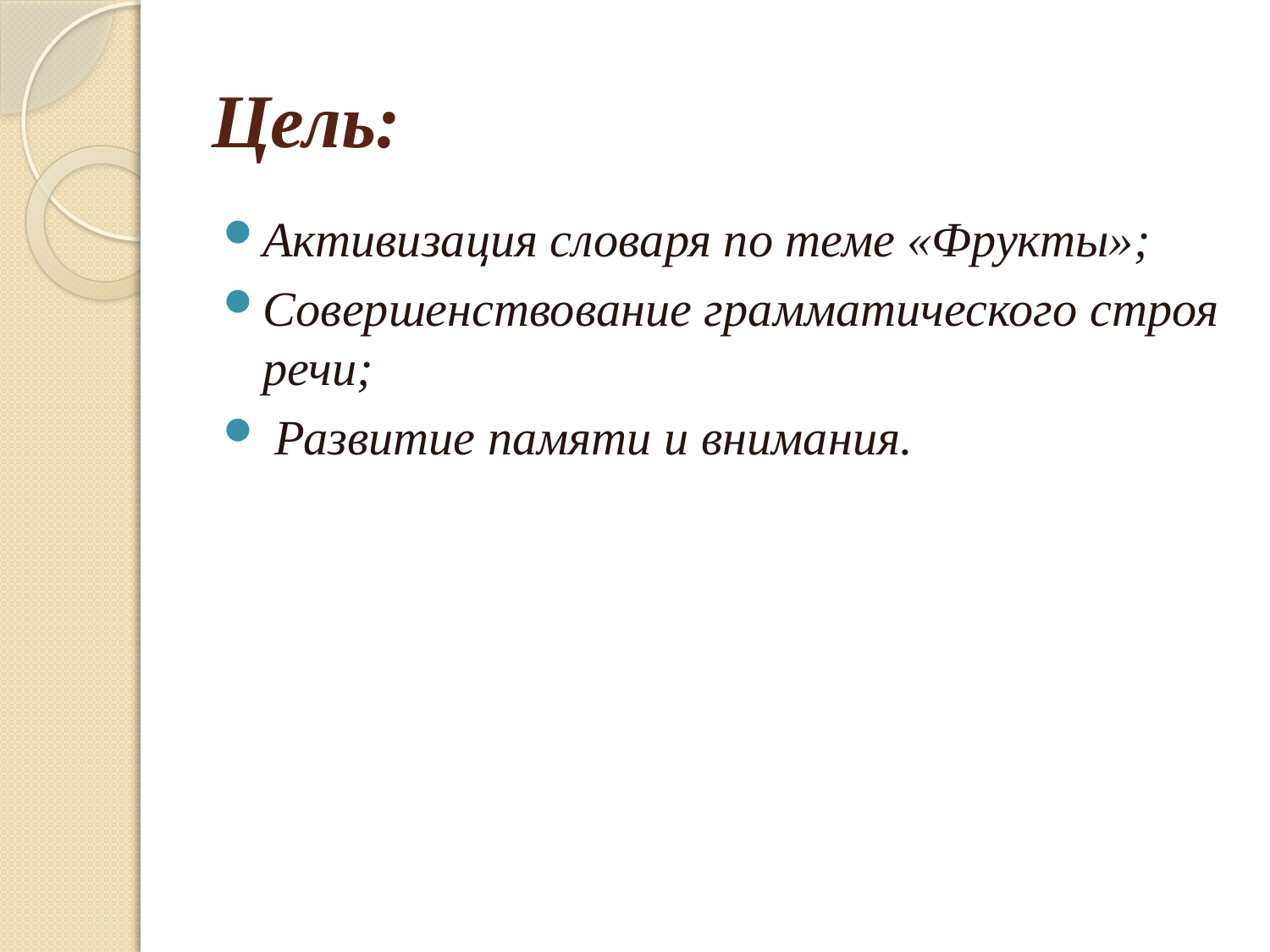

# Цель:
Активизация словаря по теме «Фрукты»;
Совершенствование грамматического строя речи;
 Развитие памяти и внимания.